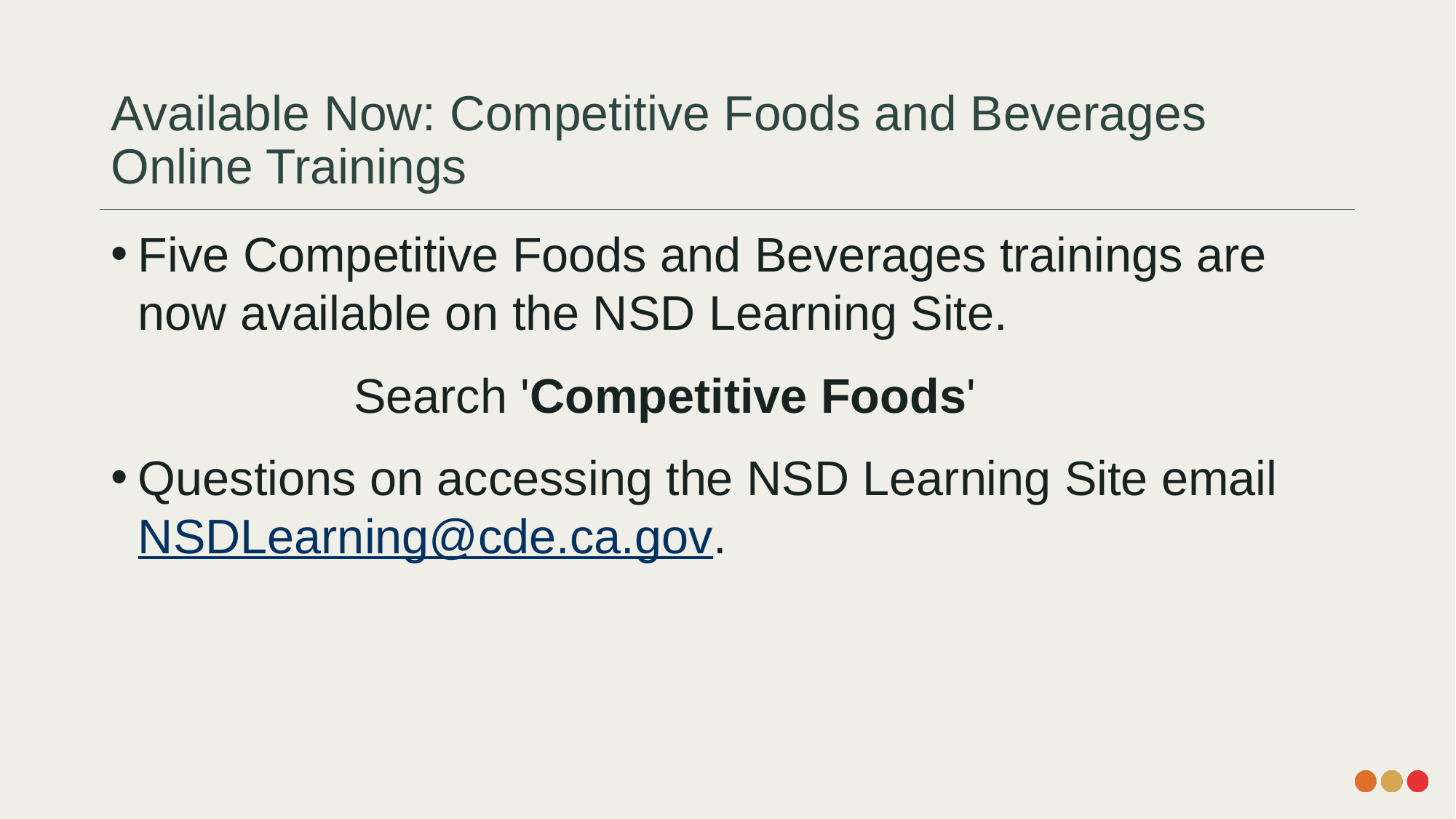

# Available Now: Competitive Foods and Beverages Online Trainings
Five Competitive Foods and Beverages trainings are now available on the NSD Learning Site.
     Search 'Competitive Foods'
Questions on accessing the NSD Learning Site email NSDLearning@cde.ca.gov.